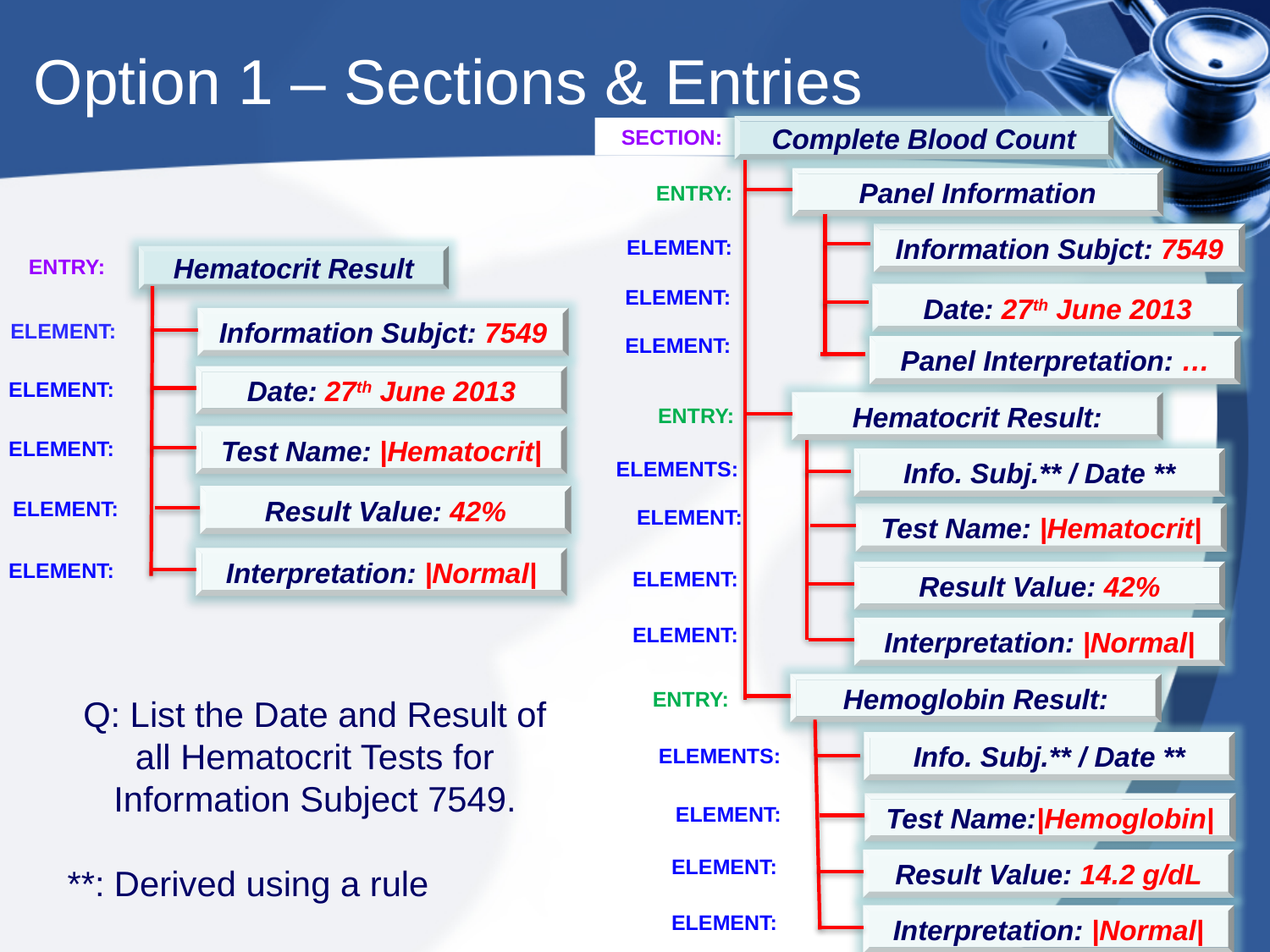

# Option 1 – Sections & Entries
Complete Blood Count
SECTION:
Panel Information
ENTRY:
Information Subjct: 7549
ELEMENT:
Hematocrit Result
ENTRY:
ELEMENT:
Date: 27th June 2013
Information Subjct: 7549
ELEMENT:
ELEMENT:
Panel Interpretation: …
Date: 27th June 2013
ELEMENT:
Hematocrit Result:
ENTRY:
Test Name: |Hematocrit|
ELEMENT:
Info. Subj.** / Date **
ELEMENTS:
Result Value: 42%
ELEMENT:
ELEMENT:
Test Name: |Hematocrit|
Interpretation: |Normal|
ELEMENT:
ELEMENT:
Result Value: 42%
ELEMENT:
Interpretation: |Normal|
Hemoglobin Result:
ENTRY:
Q: List the Date and Result of all Hematocrit Tests for Information Subject 7549.

**: Derived using a rule
Info. Subj.** / Date **
ELEMENTS:
Test Name:|Hemoglobin|
ELEMENT:
ELEMENT:
Result Value: 14.2 g/dL
ELEMENT:
Interpretation: |Normal|